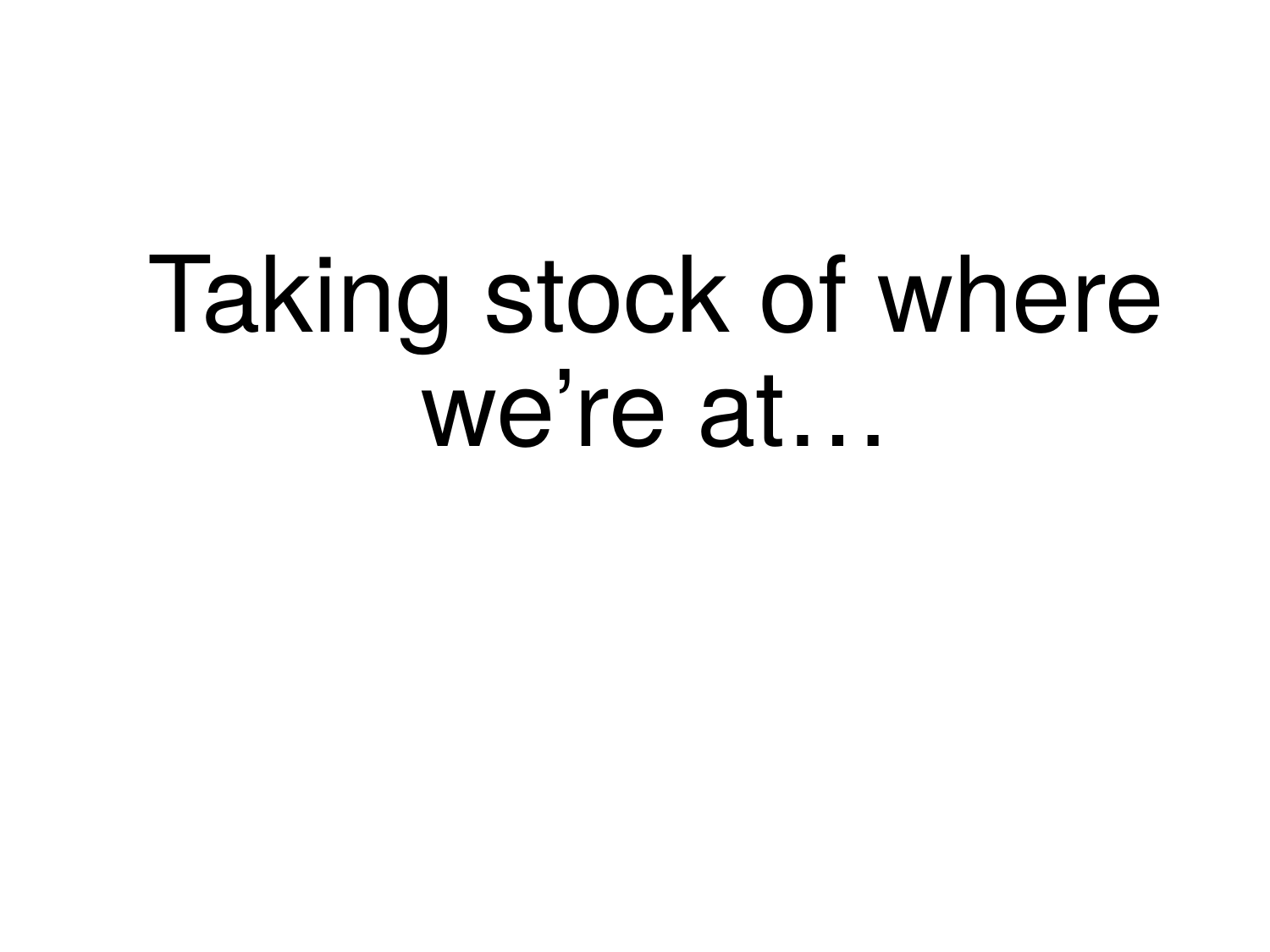

# Taking stock of where we’re at…